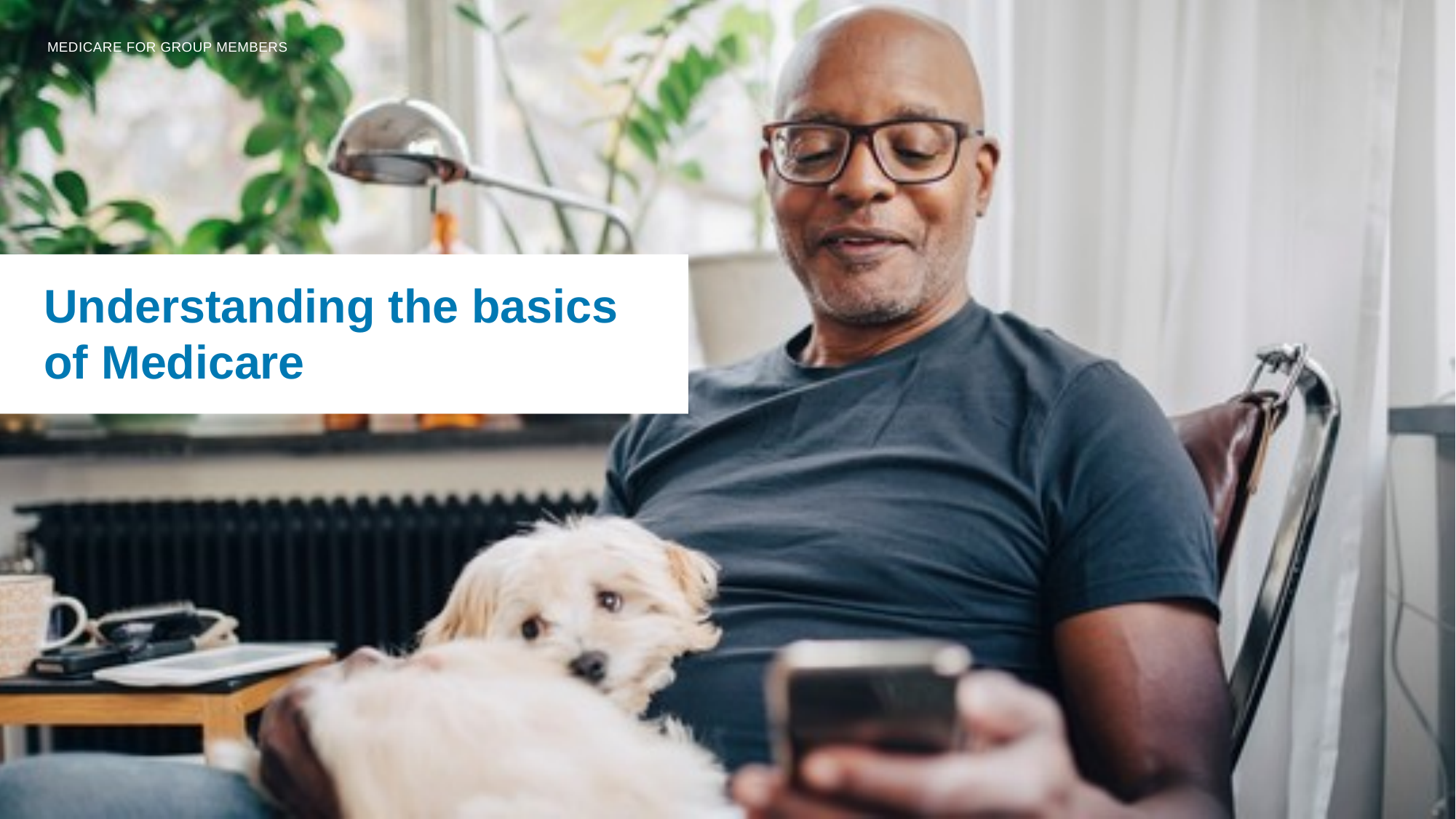

MEDICARE FOR GROUP MEMBERS
# Understanding the basics of Medicare